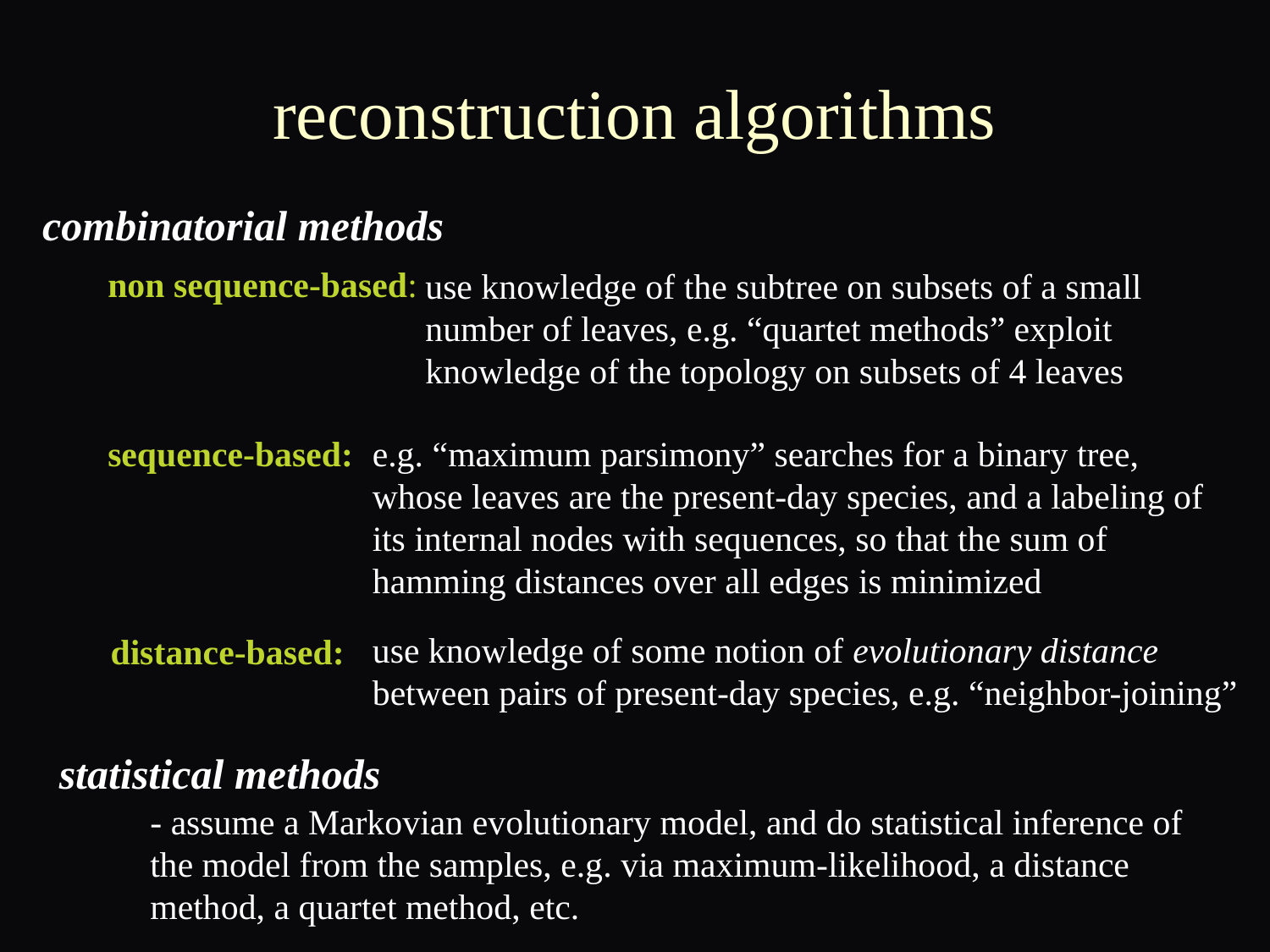

# reconstruction algorithms
combinatorial methods
non sequence-based:
use knowledge of the subtree on subsets of a small number of leaves, e.g. “quartet methods” exploit knowledge of the topology on subsets of 4 leaves
sequence-based:
e.g. “maximum parsimony” searches for a binary tree, whose leaves are the present-day species, and a labeling of its internal nodes with sequences, so that the sum of hamming distances over all edges is minimized
use knowledge of some notion of evolutionary distance between pairs of present-day species, e.g. “neighbor-joining”
distance-based:
statistical methods
- assume a Markovian evolutionary model, and do statistical inference of the model from the samples, e.g. via maximum-likelihood, a distance method, a quartet method, etc.